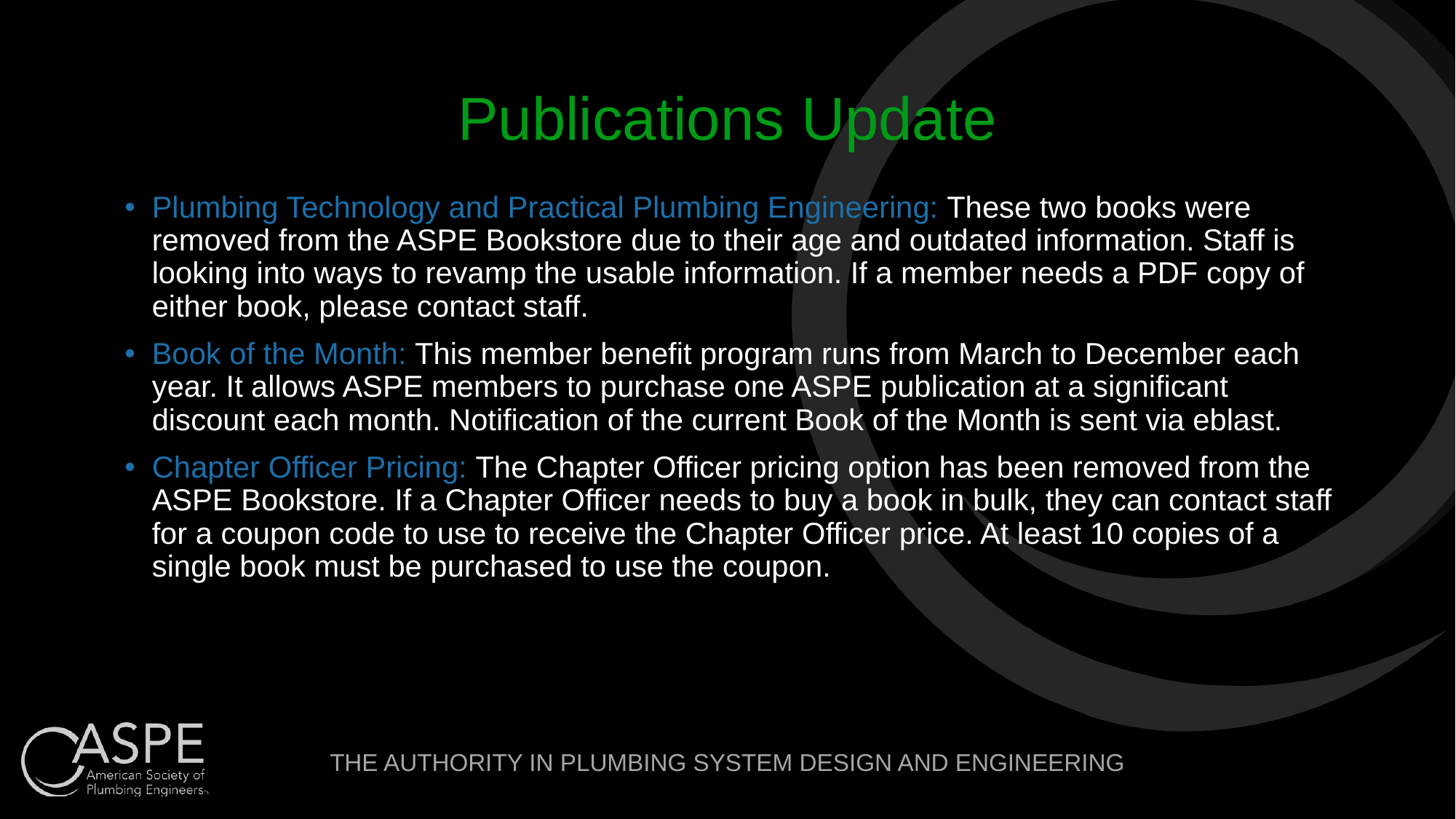

# Publications Update
Plumbing Technology and Practical Plumbing Engineering: These two books were removed from the ASPE Bookstore due to their age and outdated information. Staff is looking into ways to revamp the usable information. If a member needs a PDF copy of either book, please contact staff.
Book of the Month: This member benefit program runs from March to December each year. It allows ASPE members to purchase one ASPE publication at a significant discount each month. Notification of the current Book of the Month is sent via eblast.
Chapter Officer Pricing: The Chapter Officer pricing option has been removed from the ASPE Bookstore. If a Chapter Officer needs to buy a book in bulk, they can contact staff for a coupon code to use to receive the Chapter Officer price. At least 10 copies of a single book must be purchased to use the coupon.